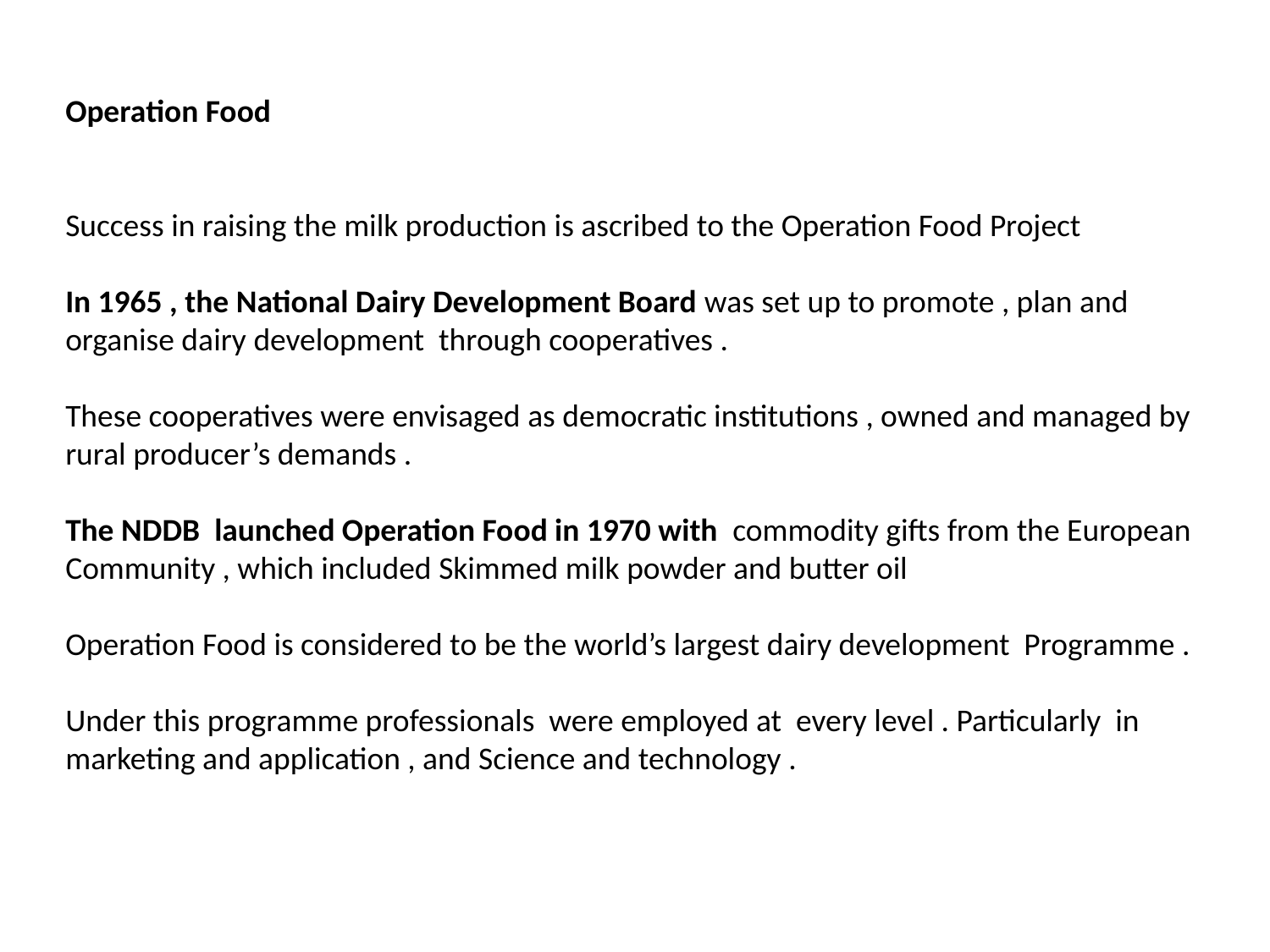

Operation Food

Success in raising the milk production is ascribed to the Operation Food Project

In 1965 , the National Dairy Development Board was set up to promote , plan and organise dairy development  through cooperatives .

These cooperatives were envisaged as democratic institutions , owned and managed by rural producer’s demands .

The NDDB  launched Operation Food in 1970 with  commodity gifts from the European Community , which included Skimmed milk powder and butter oil

Operation Food is considered to be the world’s largest dairy development  Programme .

Under this programme professionals  were employed at  every level . Particularly  in marketing and application , and Science and technology .